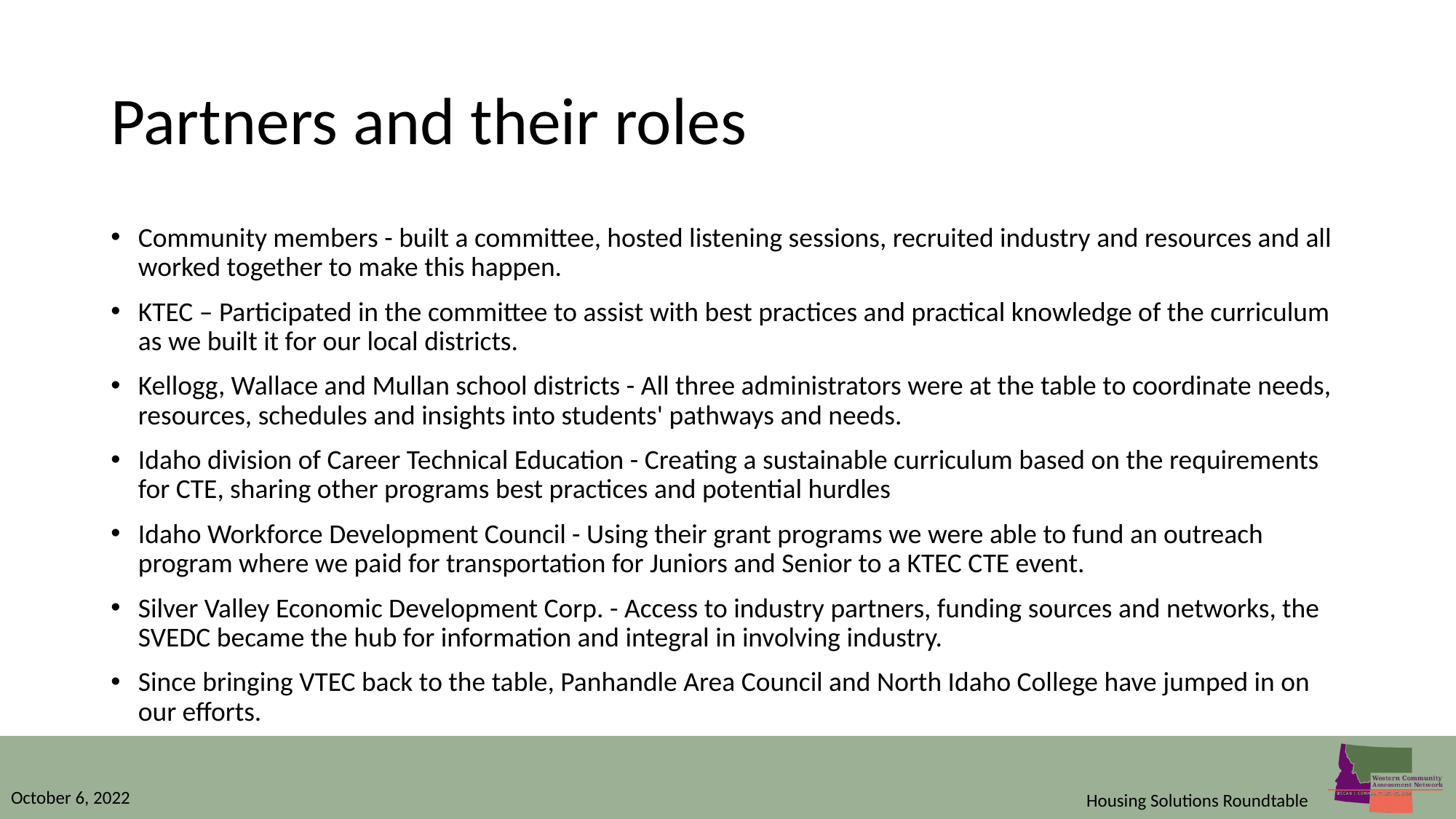

# Partners and their roles
Community members - built a committee, hosted listening sessions, recruited industry and resources and all worked together to make this happen.
KTEC – Participated in the committee to assist with best practices and practical knowledge of the curriculum as we built it for our local districts.
Kellogg, Wallace and Mullan school districts - All three administrators were at the table to coordinate needs, resources, schedules and insights into students' pathways and needs.
Idaho division of Career Technical Education - Creating a sustainable curriculum based on the requirements for CTE, sharing other programs best practices and potential hurdles
Idaho Workforce Development Council - Using their grant programs we were able to fund an outreach program where we paid for transportation for Juniors and Senior to a KTEC CTE event.
Silver Valley Economic Development Corp. - Access to industry partners, funding sources and networks, the SVEDC became the hub for information and integral in involving industry.
Since bringing VTEC back to the table, Panhandle Area Council and North Idaho College have jumped in on our efforts.
October 6, 2022
Housing Solutions Roundtable